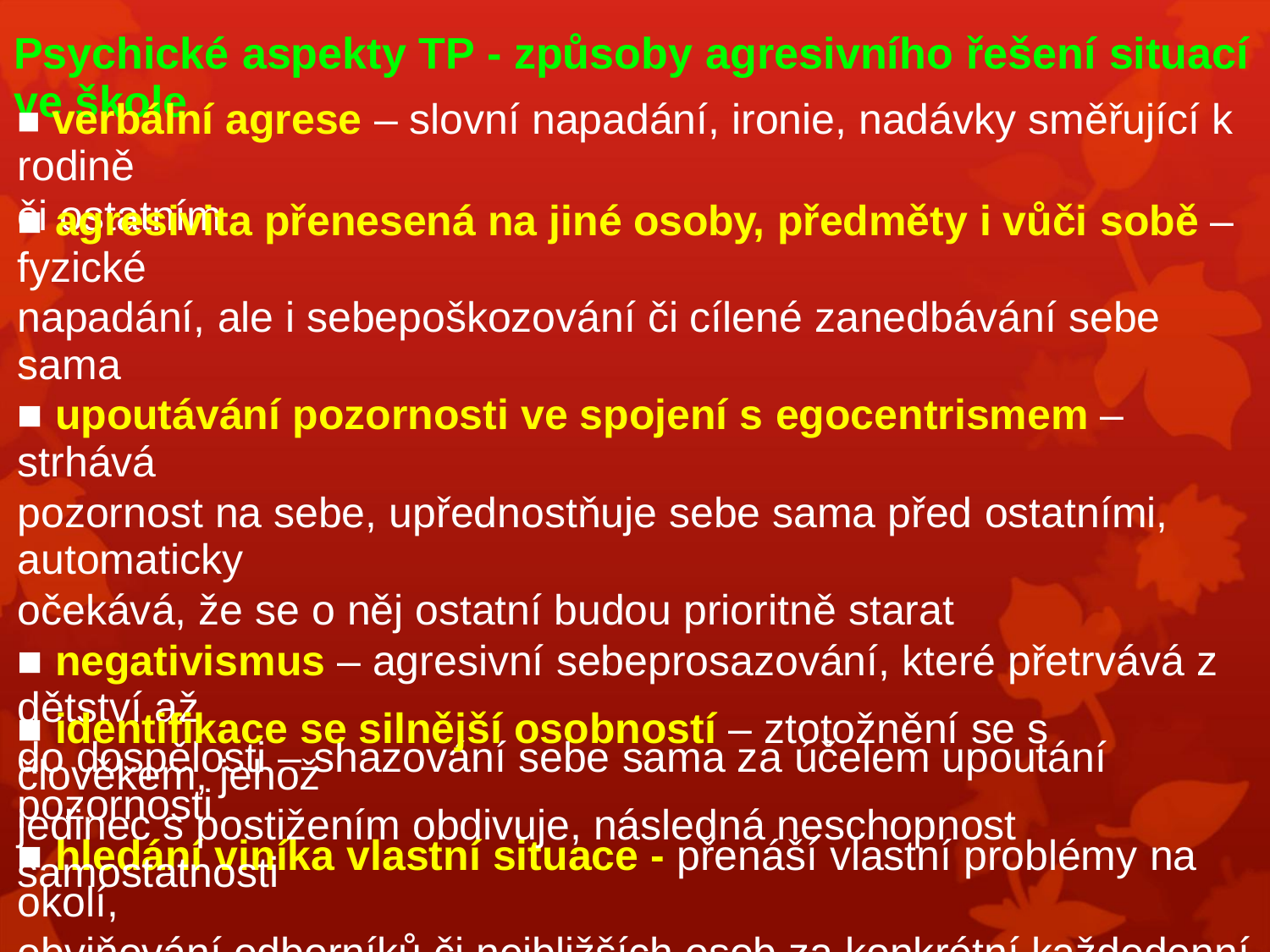

Psychické aspekty TP - způsoby agresivního řešení situací ve škole
■ verbální agrese – slovní napadání, ironie, nadávky směřující k rodině
či ostatním
■ agresivita přenesená na jiné osoby, předměty i vůči sobě – fyzické
napadání, ale i sebepoškozování či cílené zanedbávání sebe sama
■ upoutávání pozornosti ve spojení s egocentrismem – strhává
pozornost na sebe, upřednostňuje sebe sama před ostatními, automaticky
očekává, že se o něj ostatní budou prioritně starat
■ negativismus – agresivní sebeprosazování, které přetrvává z dětství až
do dospělosti – shazování sebe sama za účelem upoutání pozornosti
■ hledání viníka vlastní situace - přenáší vlastní problémy na okolí,
obviňování odborníků či nejbližších osob za konkrétní každodenní
situace, s nimiž žák není spokojen
■ identifikace se silnější osobností – ztotožnění se s člověkem, jehož
jedinec s postižením obdivuje, následná neschopnost samostatnosti